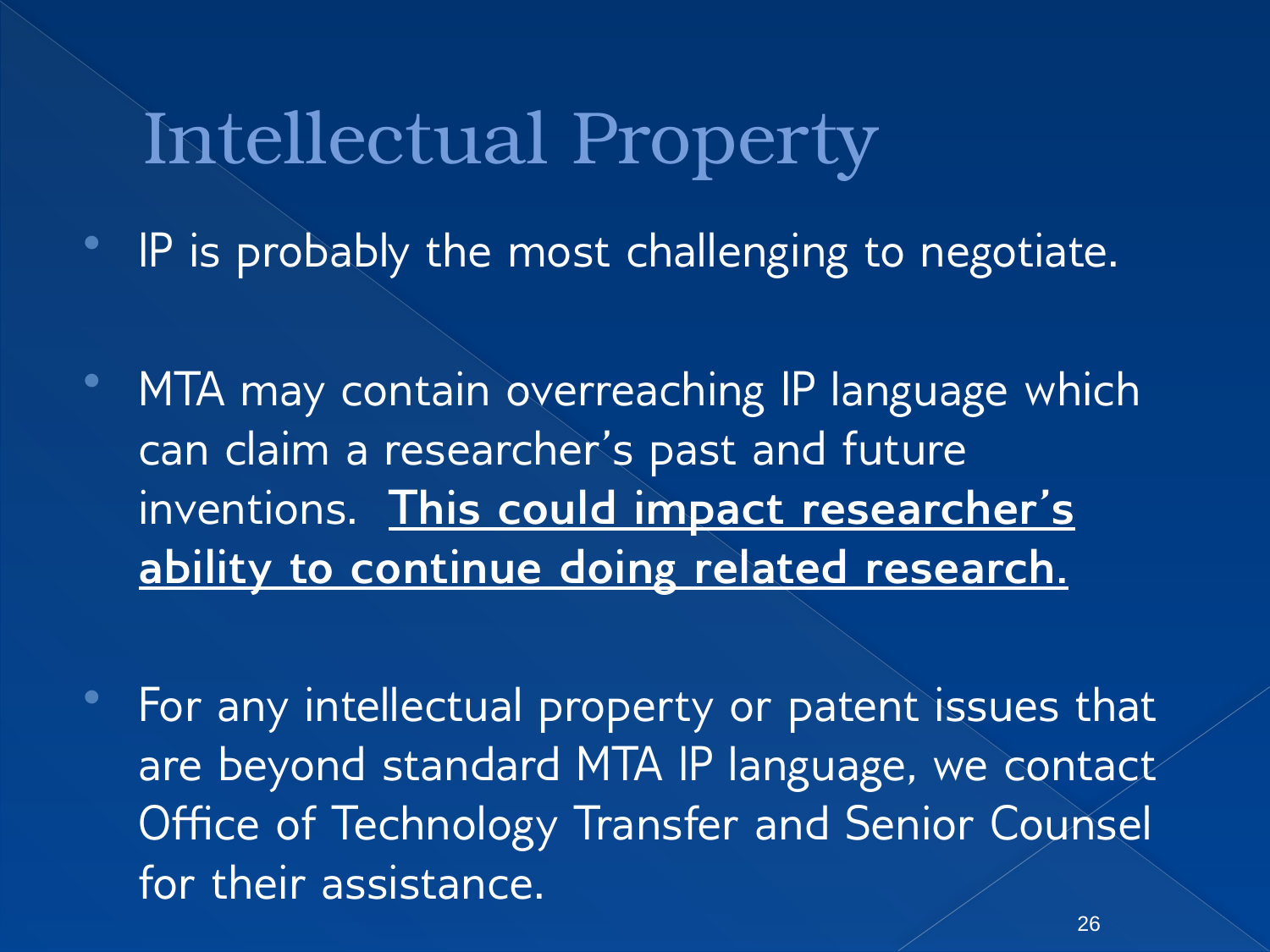

# Intellectual Property
IP is probably the most challenging to negotiate.

MTA may contain overreaching IP language which can claim a researcher’s past and future inventions.  This could impact researcher’s ability to continue doing related research.

For any intellectual property or patent issues that are beyond standard MTA IP language, we contact Office of Technology Transfer and Senior Counsel for their assistance.

26